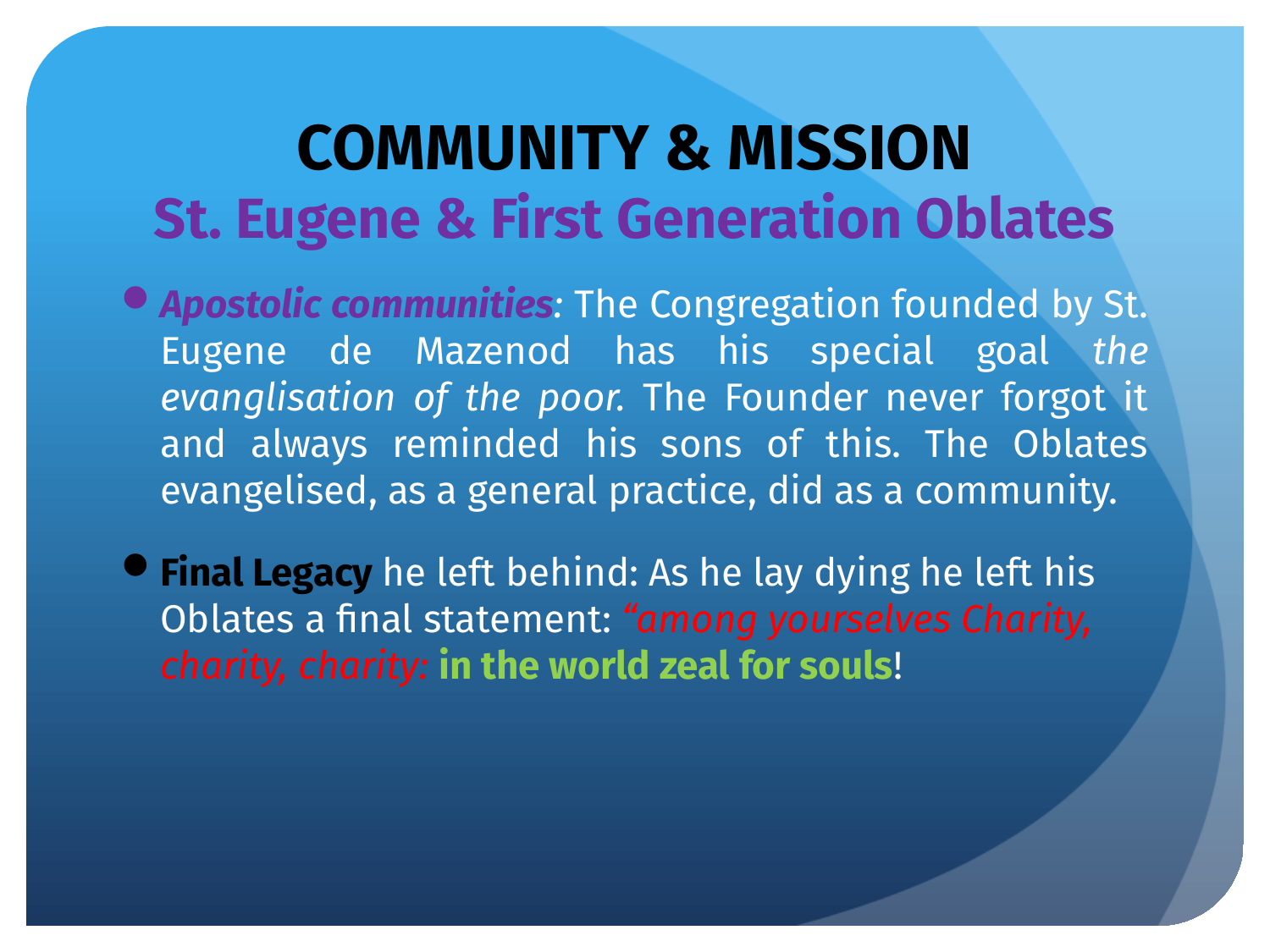

# COMMUNITY & MISSION St. Eugene & First Generation Oblates
Apostolic communities: The Congregation founded by St. Eugene de Mazenod has his special goal the evanglisation of the poor. The Founder never forgot it and always reminded his sons of this. The Oblates evangelised, as a general practice, did as a community.
Final Legacy he left behind: As he lay dying he left his Oblates a final statement: “among yourselves Charity, charity, charity: in the world zeal for souls!